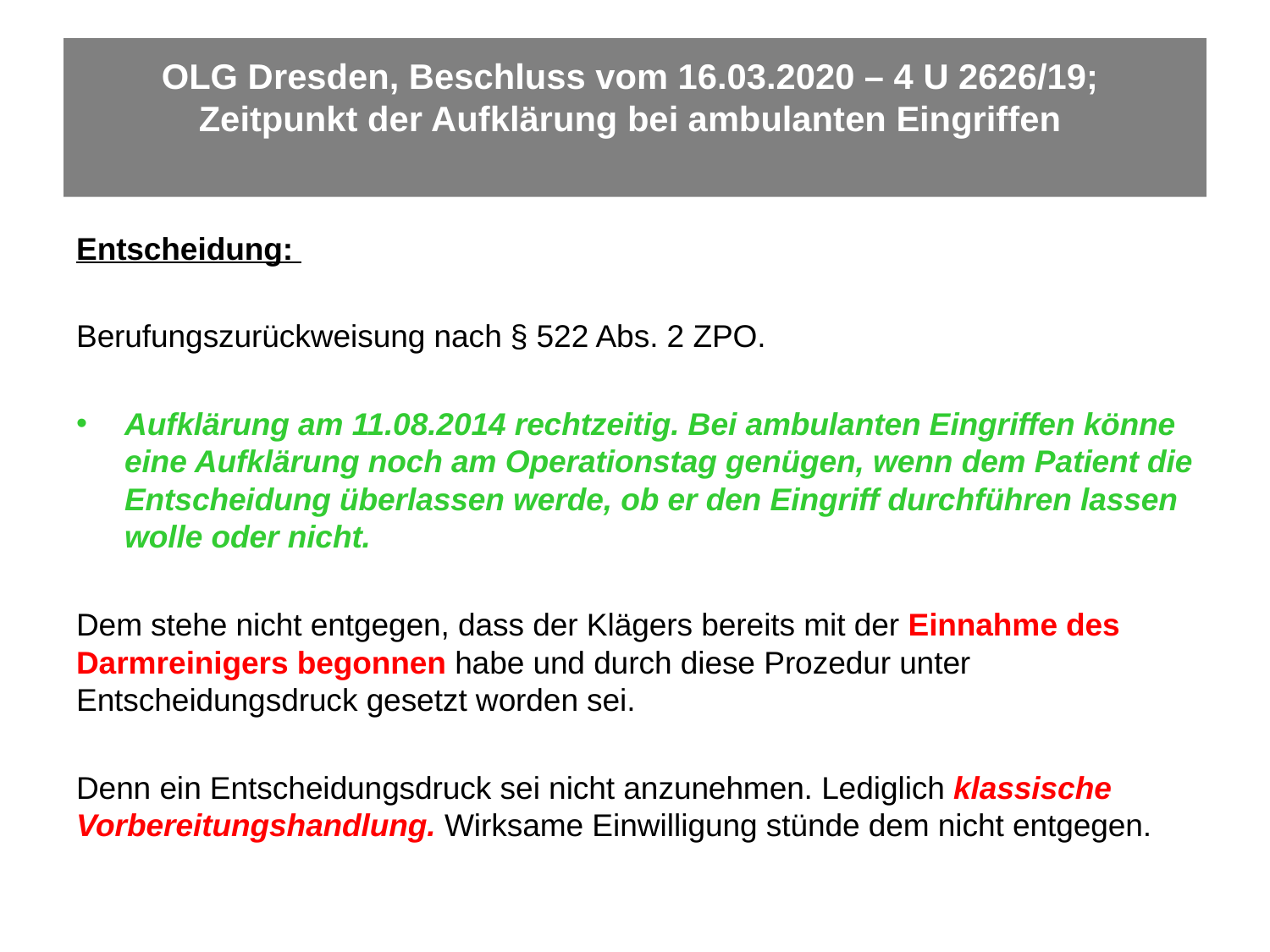

# OLG Dresden, Beschluss vom 16.03.2020 – 4 U 2626/19; Zeitpunkt der Aufklärung bei ambulanten Eingriffen
Entscheidung:

Berufungszurückweisung nach § 522 Abs. 2 ZPO.

Aufklärung am 11.08.2014 rechtzeitig. Bei ambulanten Eingriffen könne eine Aufklärung noch am Operationstag genügen, wenn dem Patient die Entscheidung überlassen werde, ob er den Eingriff durchführen lassen wolle oder nicht.

Dem stehe nicht entgegen, dass der Klägers bereits mit der Einnahme des Darmreinigers begonnen habe und durch diese Prozedur unter Entscheidungsdruck gesetzt worden sei.

Denn ein Entscheidungsdruck sei nicht anzunehmen. Lediglich klassische Vorbereitungshandlung. Wirksame Einwilligung stünde dem nicht entgegen.